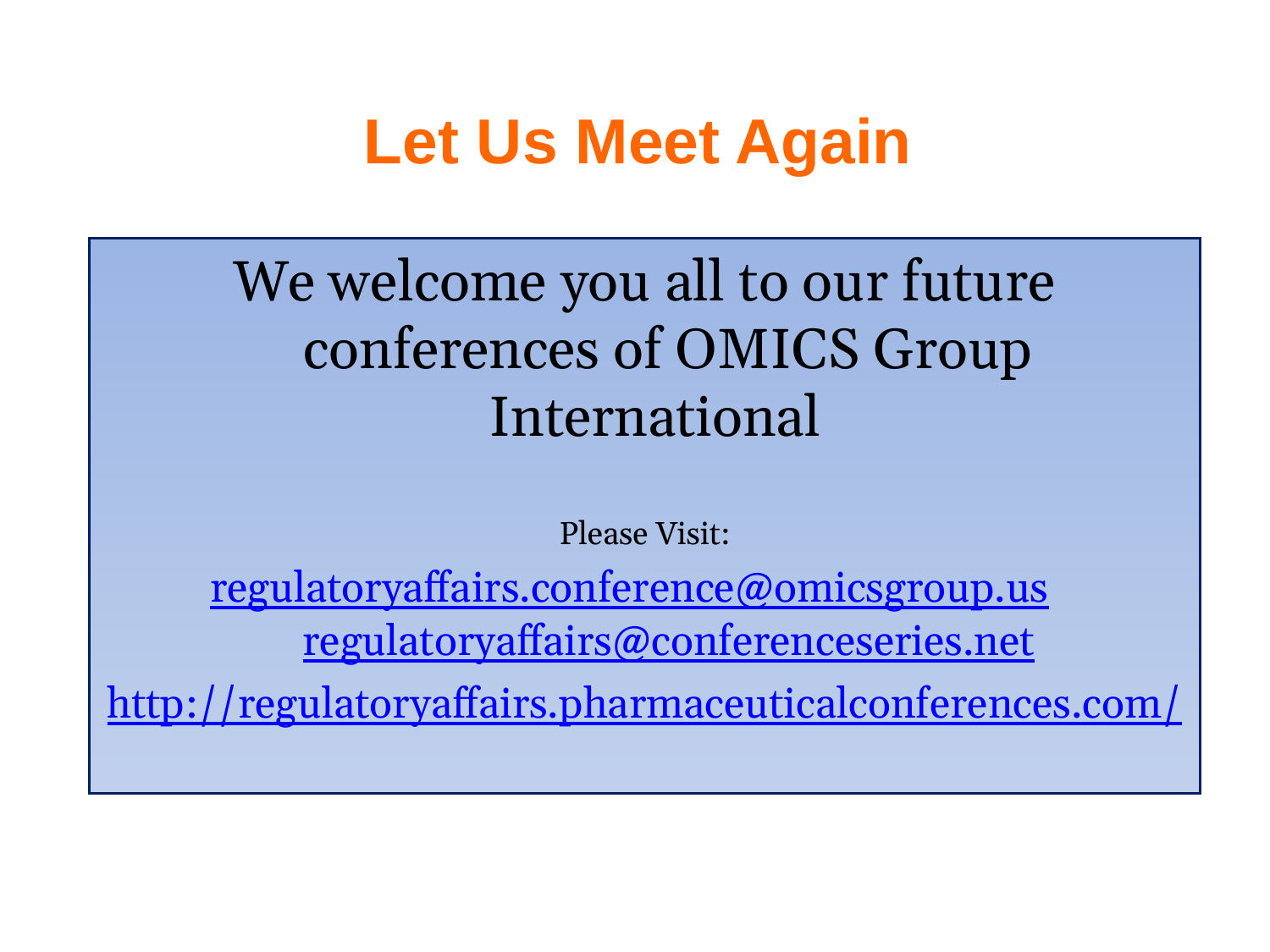

# Let Us Meet Again
We welcome you all to our future conferences of OMICS Group International

Please Visit:
regulatoryaffairs.conference@omicsgroup.us
regulatoryaffairs@conferenceseries.net
http://regulatoryaffairs.pharmaceuticalconferences.com/